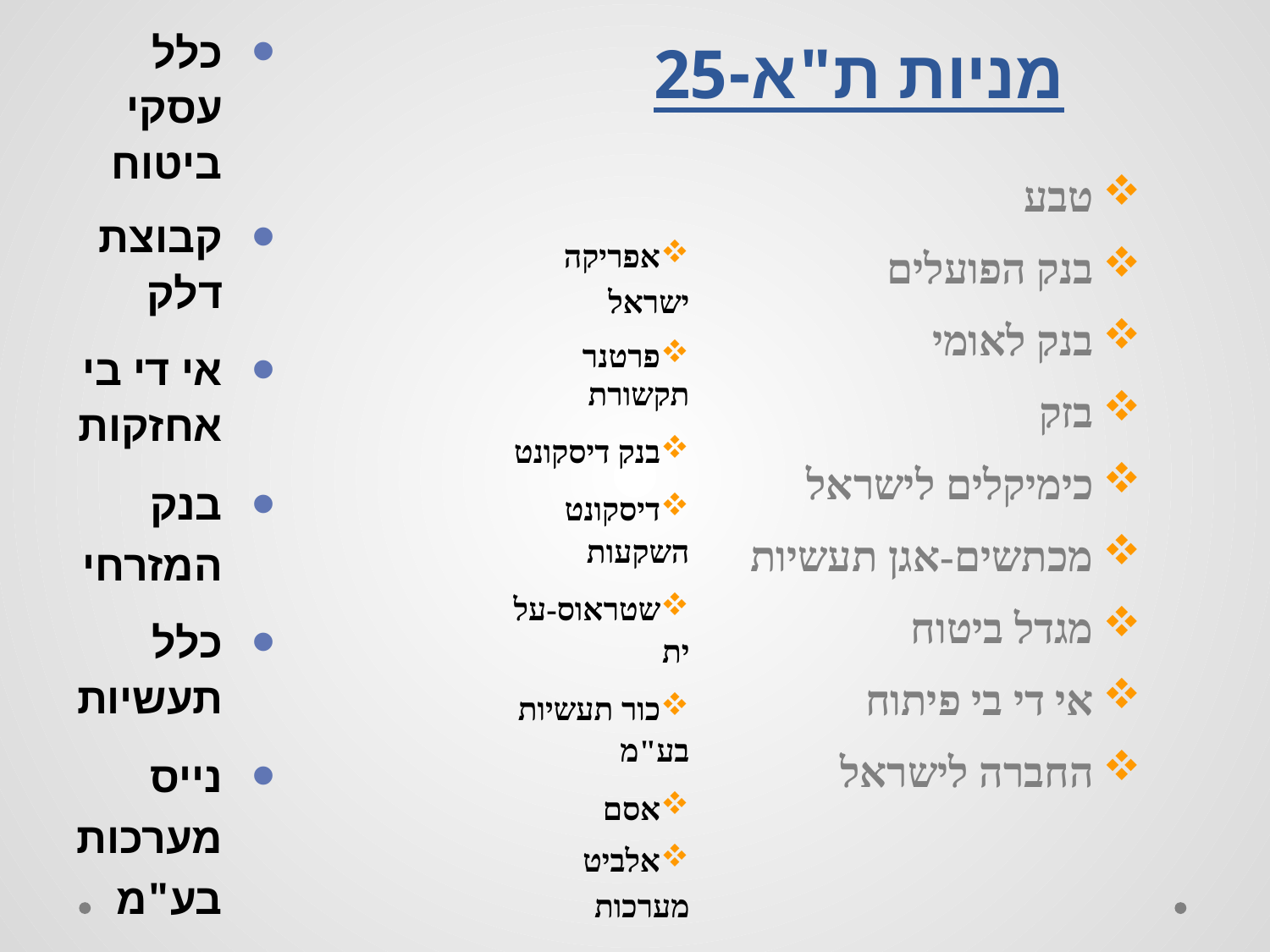

כלל עסקי ביטוח
קבוצת דלק
אי די בי אחזקות
בנק המזרחי
כלל תעשיות
נייס מערכות בע"מ
פריגו קומפני
הראל השקעות

# מניות ת"א-25
טבע
בנק הפועלים
בנק לאומי
בזק
כימיקלים לישראל
מכתשים-אגן תעשיות
מגדל ביטוח
אי די בי פיתוח
החברה לישראל
אפריקה ישראל
פרטנר תקשורת
בנק דיסקונט
דיסקונט השקעות
שטראוס-עלית
כור תעשיות בע"מ
אסם
אלביט מערכות